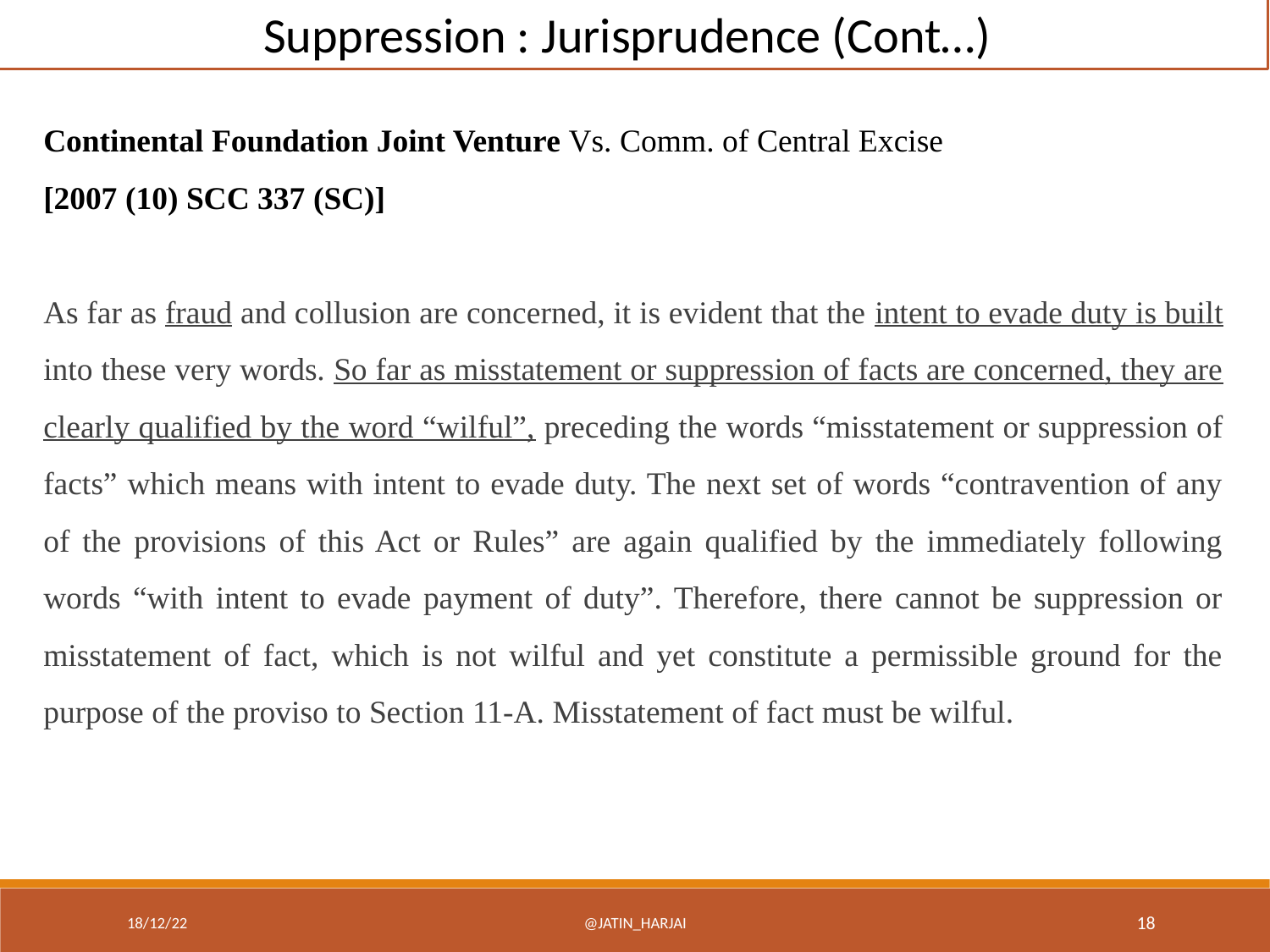

Suppression : Jurisprudence (Cont…)
Continental Foundation Joint Venture Vs. Comm. of Central Excise
[2007 (10) SCC 337 (SC)]

As far as fraud and collusion are concerned, it is evident that the intent to evade duty is built into these very words. So far as misstatement or suppression of facts are concerned, they are clearly qualified by the word “wilful”, preceding the words “misstatement or suppression of facts” which means with intent to evade duty. The next set of words “contravention of any of the provisions of this Act or Rules” are again qualified by the immediately following words “with intent to evade payment of duty”. Therefore, there cannot be suppression or misstatement of fact, which is not wilful and yet constitute a permissible ground for the purpose of the proviso to Section 11-A. Misstatement of fact must be wilful.
18/12/22
@Jatin_Harjai
18